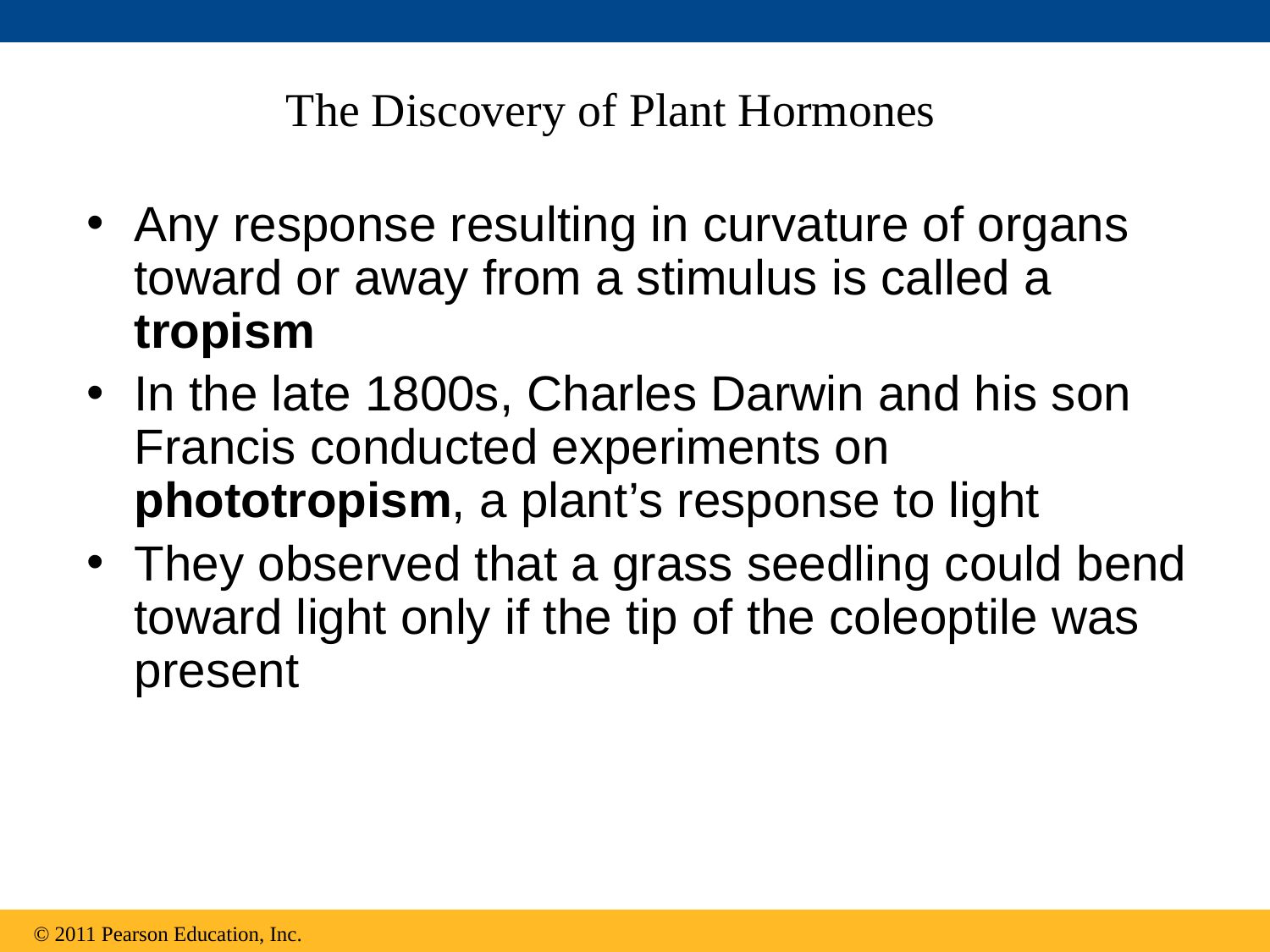

# The Discovery of Plant Hormones
Any response resulting in curvature of organs toward or away from a stimulus is called a tropism
In the late 1800s, Charles Darwin and his son Francis conducted experiments on phototropism, a plant’s response to light
They observed that a grass seedling could bend toward light only if the tip of the coleoptile was present

© 2011 Pearson Education, Inc.